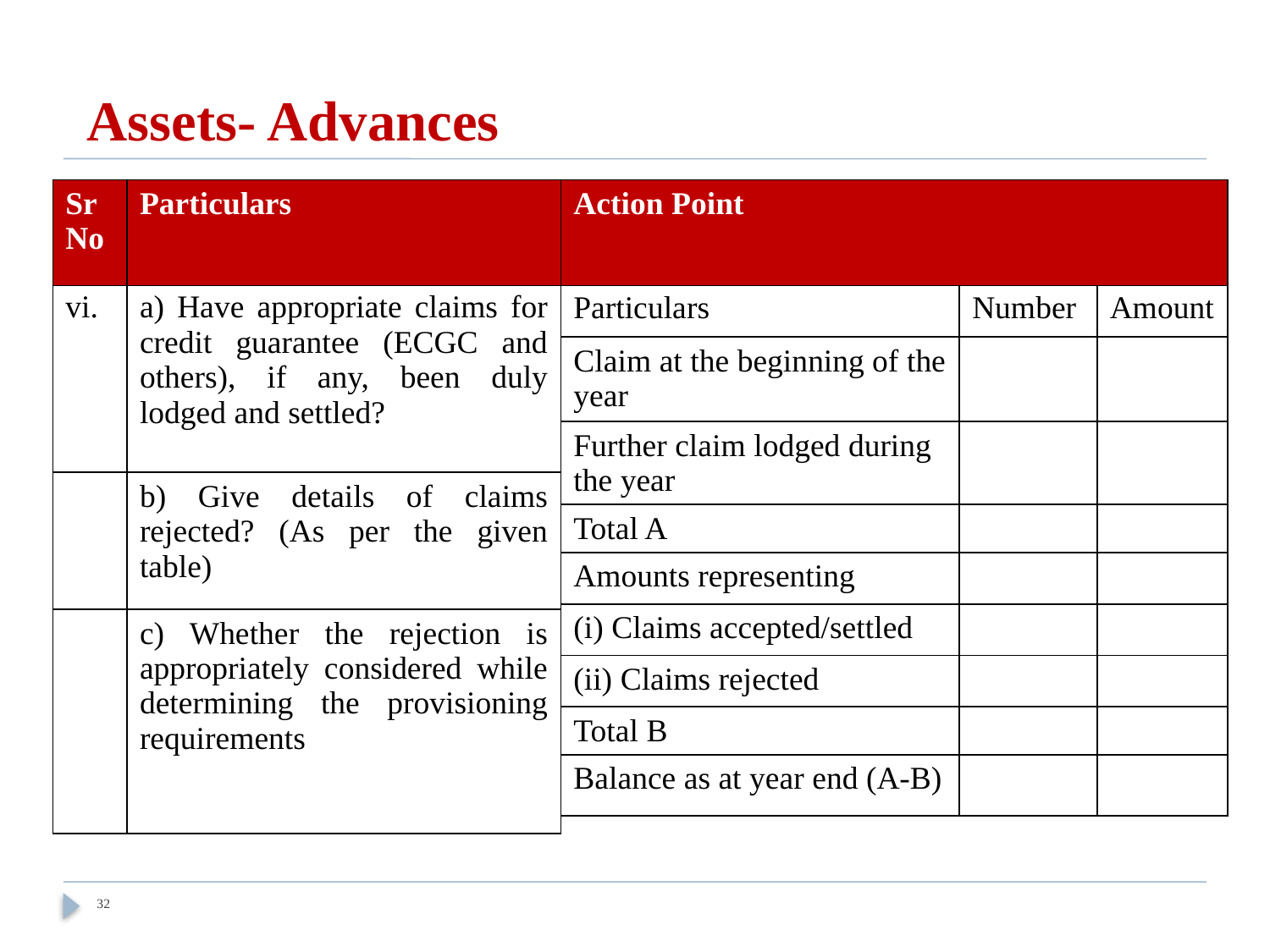

# Assets- Advances
| Sr No | Particulars | Action Point |
| --- | --- | --- |
| vi. | a) Have appropriate claims for credit guarantee (ECGC and others), if any, been duly lodged and settled? |
| --- | --- |
|  | b) Give details of claims rejected? (As per the given table) |
|  | c) Whether the rejection is appropriately considered while determining the provisioning requirements |
| Particulars | Number | Amount |
| --- | --- | --- |
| Claim at the beginning of the year |  |  |
| Further claim lodged during the year |  |  |
| Total A |  |  |
| Amounts representing |  |  |
| (i) Claims accepted/settled |  |  |
| (ii) Claims rejected |  |  |
| Total B |  |  |
| Balance as at year end (A-B) |  |  |
32